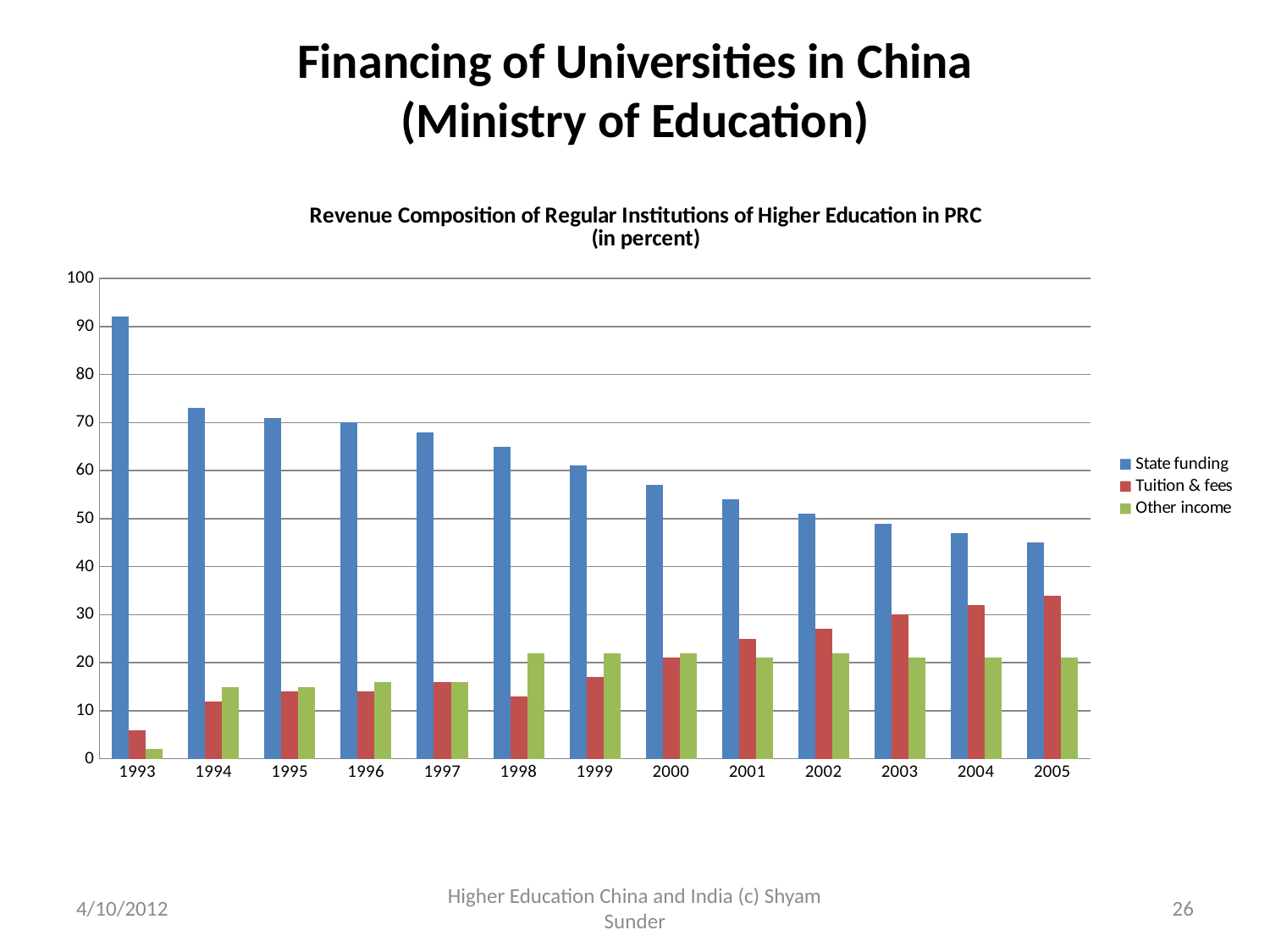

# Financing of Universities in China (Ministry of Education)

### Chart: Revenue Composition of Regular Institutions of Higher Education in PRC
(in percent)

| Category | State funding | Tuition & fees | Other income |
|---|---|---|---|
| 1993 | 92.0 | 6.0 | 2.0 |
| 1994 | 73.0 | 12.0 | 15.0 |
| 1995 | 71.0 | 14.0 | 15.0 |
| 1996 | 70.0 | 14.0 | 16.0 |
| 1997 | 68.0 | 16.0 | 16.0 |
| 1998 | 65.0 | 13.0 | 22.0 |
| 1999 | 61.0 | 17.0 | 22.0 |
| 2000 | 57.0 | 21.0 | 22.0 |
| 2001 | 54.0 | 25.0 | 21.0 |
| 2002 | 51.0 | 27.0 | 22.0 |
| 2003 | 49.0 | 30.0 | 21.0 |
| 2004 | 47.0 | 32.0 | 21.0 |
| 2005 | 45.0 | 34.0 | 21.0 |
4/10/2012
Higher Education China and India (c) Shyam Sunder
26